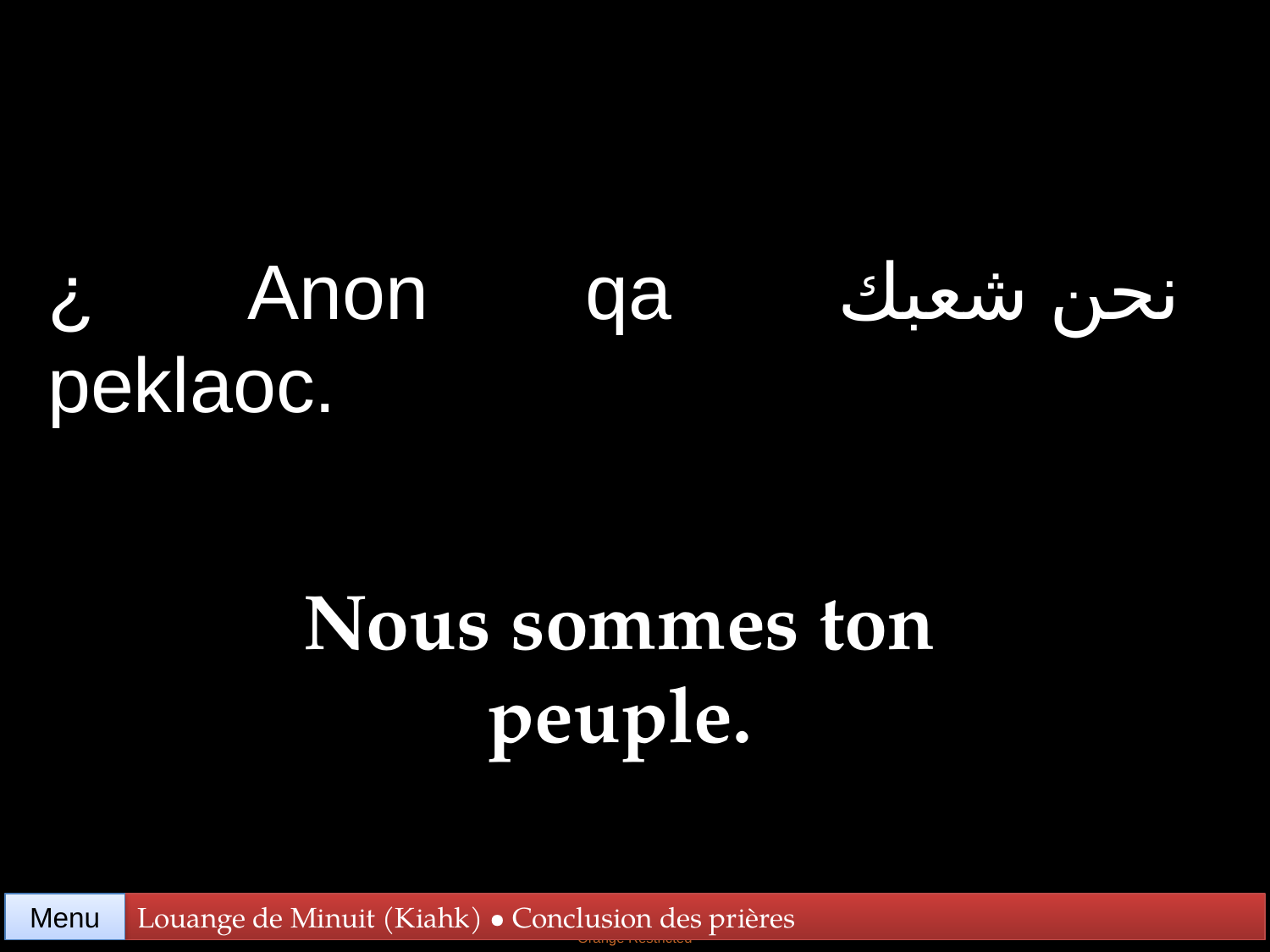

¿ Anon qa peklaoc.
نحن شعبك
Nous sommes ton peuple.
Menu
Louange de Minuit (Kiahk) • Conclusion des prières